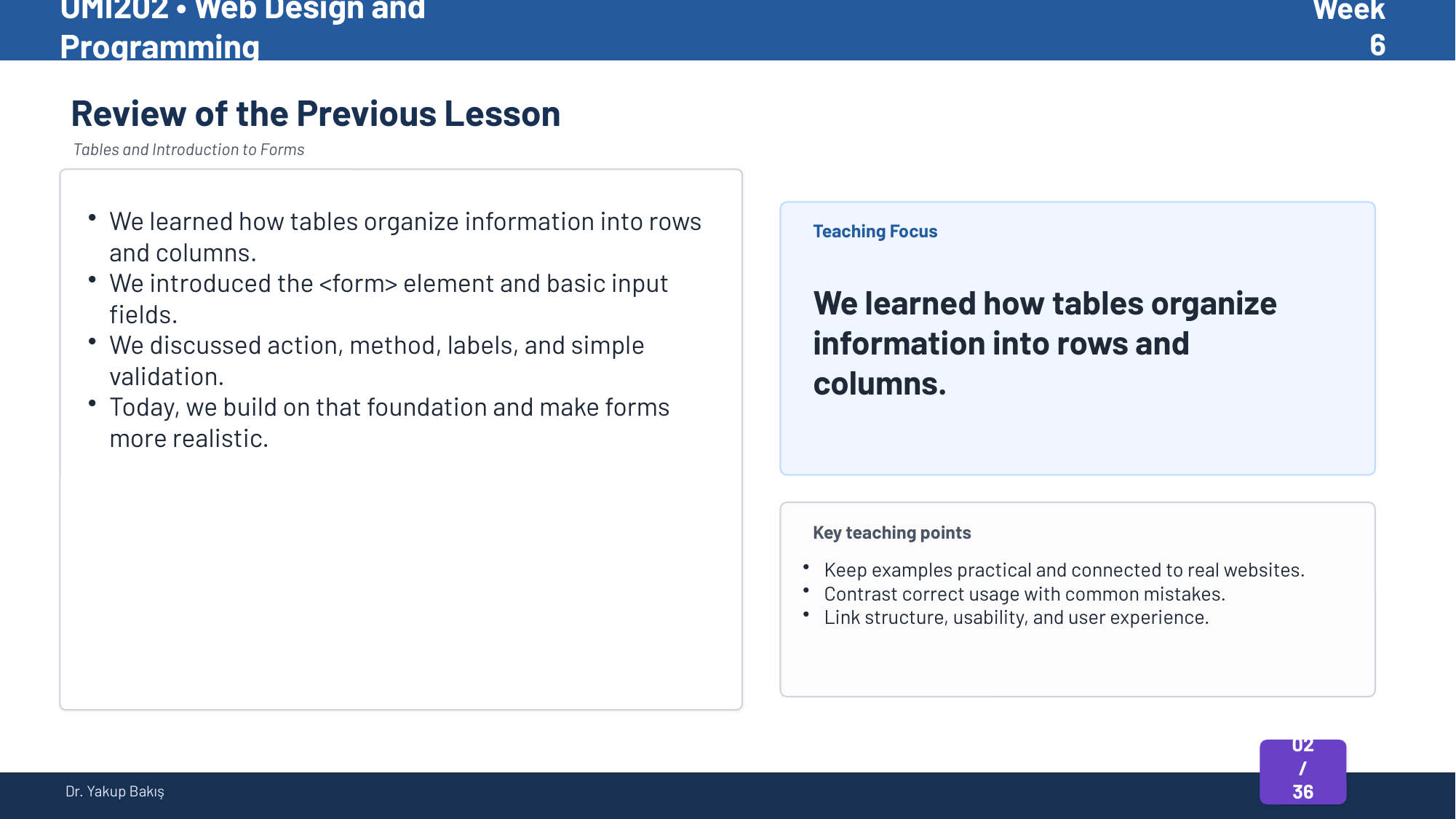

UMI202 • Web Design and Programming
Week 6
Review of the Previous Lesson
Tables and Introduction to Forms

We learned how tables organize information into rows and columns.
We introduced the <form> element and basic input fields.
We discussed action, method, labels, and simple validation.
Today, we build on that foundation and make forms more realistic.

Teaching Focus
We learned how tables organize information into rows and columns.

Key teaching points
Keep examples practical and connected to real websites.
Contrast correct usage with common mistakes.
Link structure, usability, and user experience.

02 / 36

Dr. Yakup Bakış